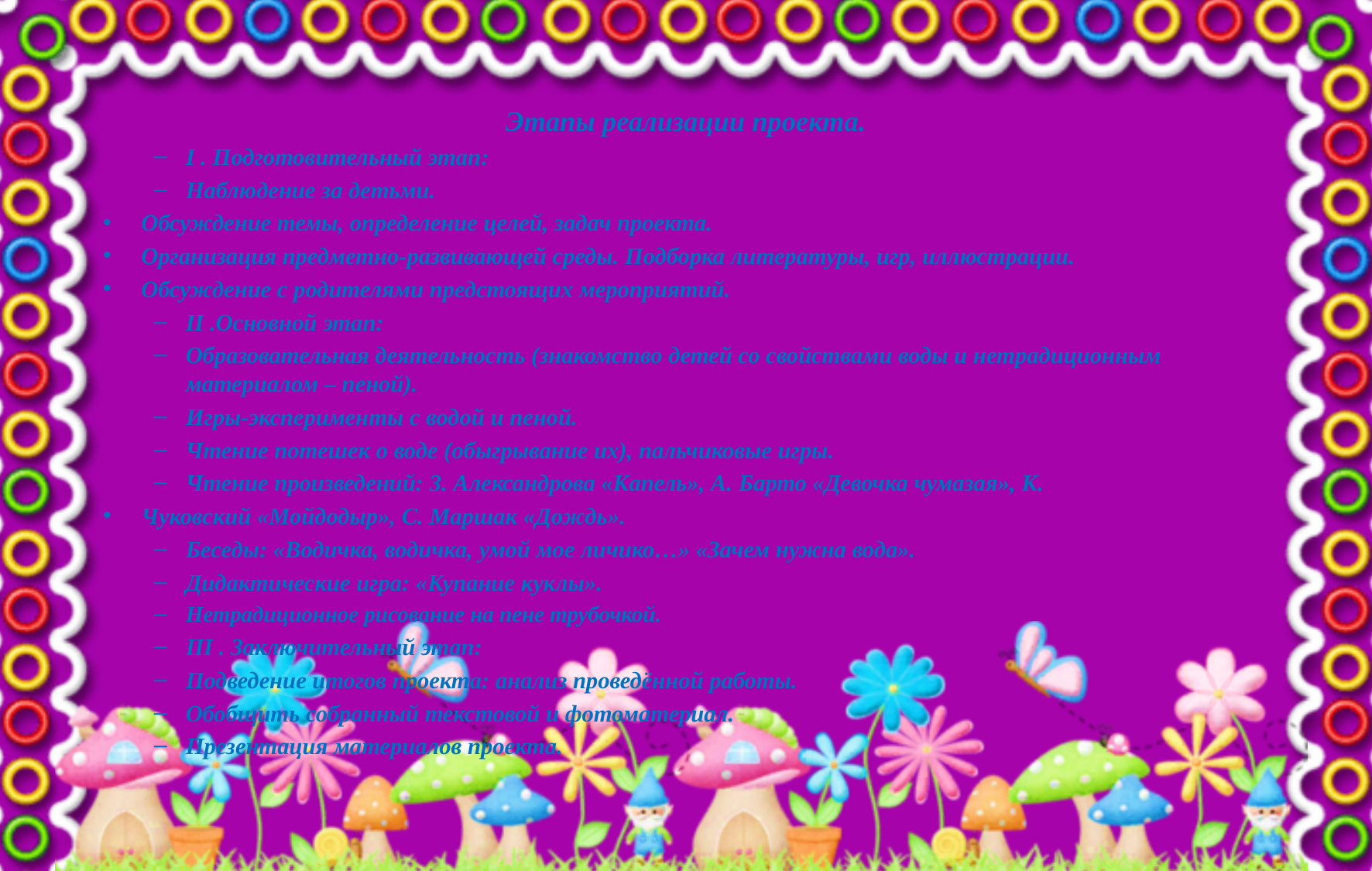

Этапы реализации проекта.
I . Подготовительный этап:
Наблюдение за детьми.
Обсуждение темы, определение целей, задач проекта.
Организация предметно-развивающей среды. Подборка литературы, игр, иллюстрации.
Обсуждение с родителями предстоящих мероприятий.
II .Основной этап:
Образовательная деятельность (знакомство детей со свойствами воды и нетрадиционным материалом – пеной).
Игры-эксперименты с водой и пеной.
Чтение потешек о воде (обыгрывание их), пальчиковые игры.
Чтение произведений: 3. Александрова «Капель», А. Барто «Девочка чумазая», К.
Чуковский «Мойдодыр», С. Маршак «Дождь».
Беседы: «Водичка, водичка, умой мое личико…» «Зачем нужна вода».
Дидактические игра: «Купание куклы».
Нетрадиционное рисование на пене трубочкой.
III . Заключительный этап:
Подведение итогов проекта: анализ проведённой работы.
Обобщить собранный текстовой и фотоматериал.
Презентация материалов проекта.